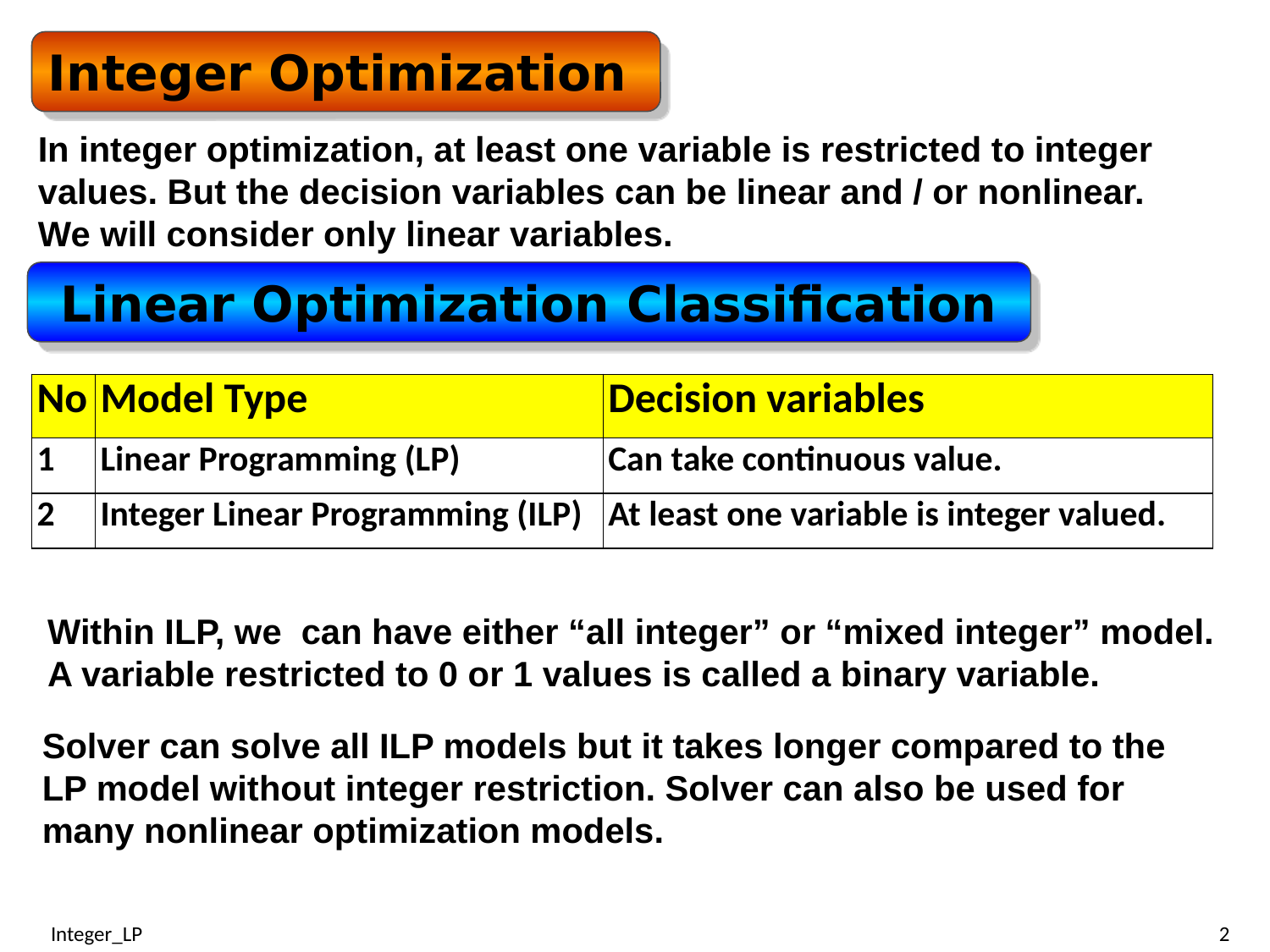

Integer Optimization
In integer optimization, at least one variable is restricted to integer values. But the decision variables can be linear and / or nonlinear. We will consider only linear variables.
Linear Optimization Classification
| No | Model Type | Decision variables |
| --- | --- | --- |
| 1 | Linear Programming (LP) | Can take continuous value. |
| 2 | Integer Linear Programming (ILP) | At least one variable is integer valued. |
Within ILP, we  can have either “all integer” or “mixed integer” model. A variable restricted to 0 or 1 values is called a binary variable.
Solver can solve all ILP models but it takes longer compared to the LP model without integer restriction. Solver can also be used for many nonlinear optimization models.
Integer_LP
2